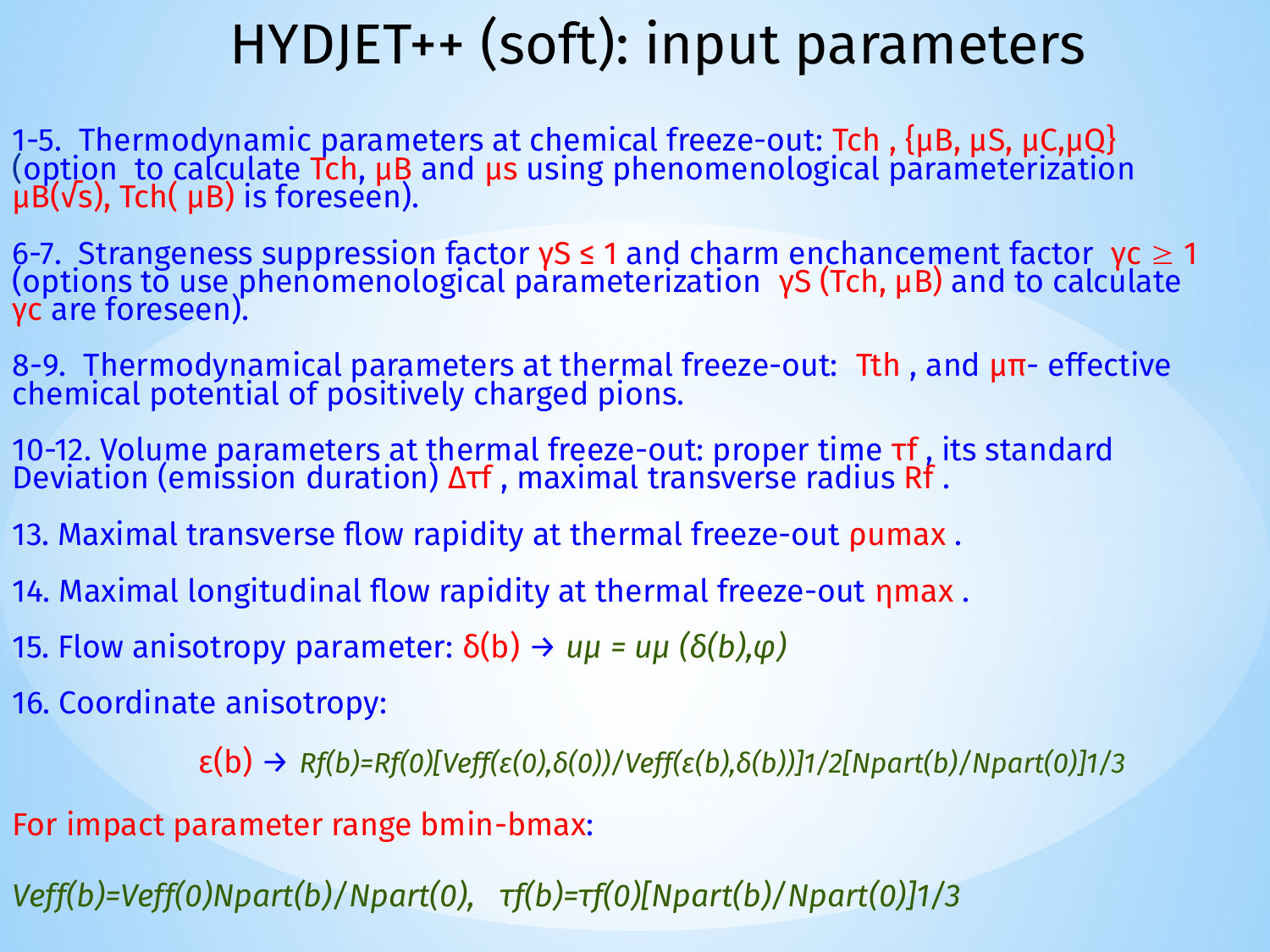

HYDJET++ (soft): input parameters
1-5.  Thermodynamic parameters at chemical freeze-out: Tch , {µB, µS, µC,µQ}
(option  to calculate Tch, µB and µs using phenomenological parameterization
µB(√s), Tch( µB) is foreseen).

6-7.  Strangeness suppression factor γS ≤ 1 and charm enchancement factor  γc ≥ 1
(options to use phenomenological parameterization  γS (Tch, µB) and to calculate
γc are foreseen).

8-9.  Thermodynamical parameters at thermal freeze-out:  Tth , and µπ- effective
chemical potential of positively charged pions.

10-12. Volume parameters at thermal freeze-out: proper time τf , its standard
Deviation (emission duration) Δτf , maximal transverse radius Rf .

13. Maximal transverse flow rapidity at thermal freeze-out ρumax .

14. Maximal longitudinal flow rapidity at thermal freeze-out ηmax .

15. Flow anisotropy parameter: δ(b) → uμ = uμ (δ(b),φ)‏

16. Coordinate anisotropy:

                      ε(b) → Rf(b)=Rf(0)[Veff(ε(0),δ(0))/Veff(ε(b),δ(b))]1/2[Npart(b)/Npart(0)]1/3

For impact parameter range bmin-bmax:

Veff(b)=Veff(0)Npart(b)/Npart(0),   τf(b)=τf(0)[Npart(b)/Npart(0)]1/3